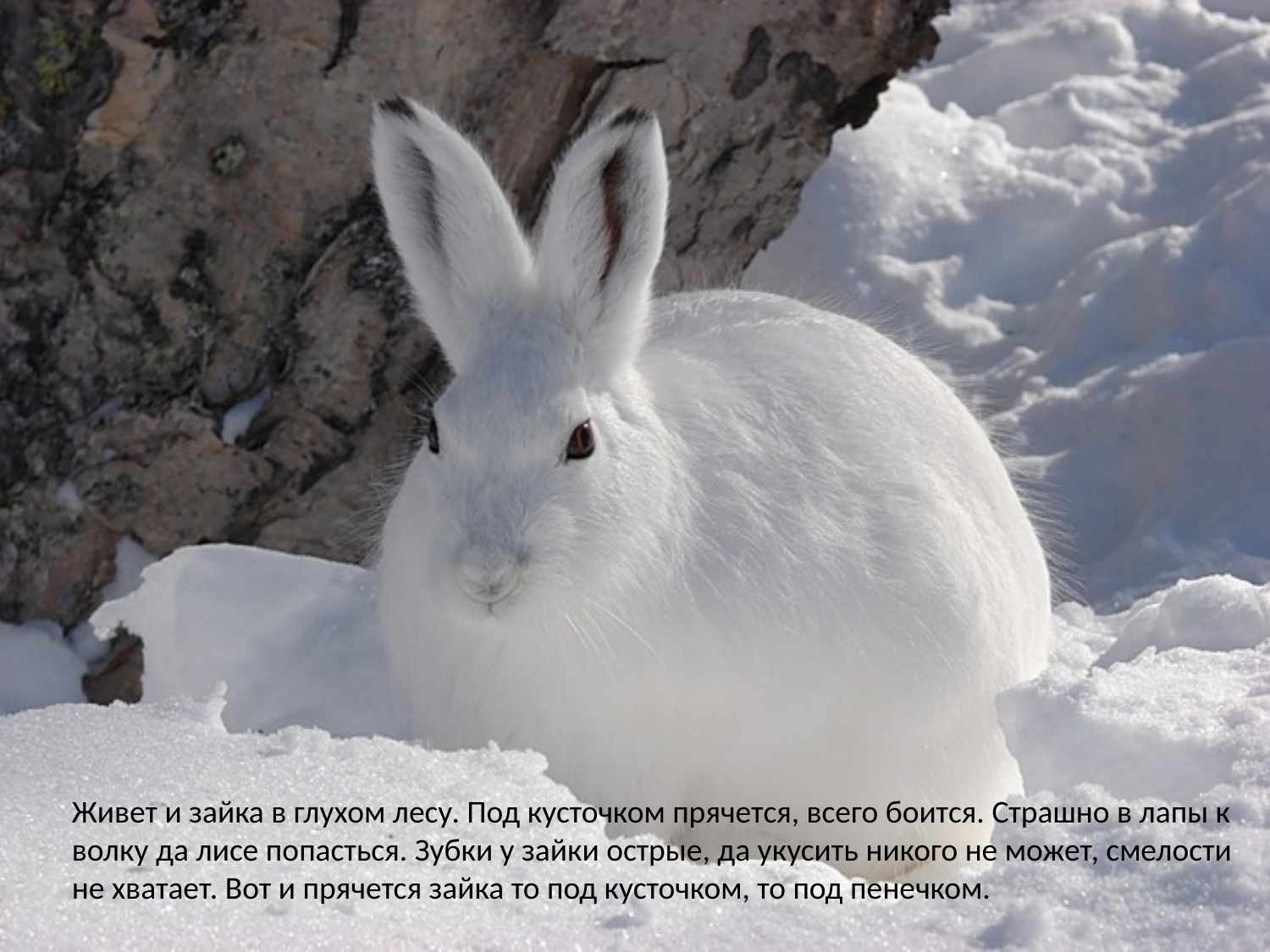

Живет и зайка в глухом лесу. Под кусточком прячется, всего боится. Страшно в лапы к волку да лисе попасться. Зубки у зайки острые, да укусить никого не может, смелости не хватает. Вот и прячется зайка то под кусточком, то под пенечком.